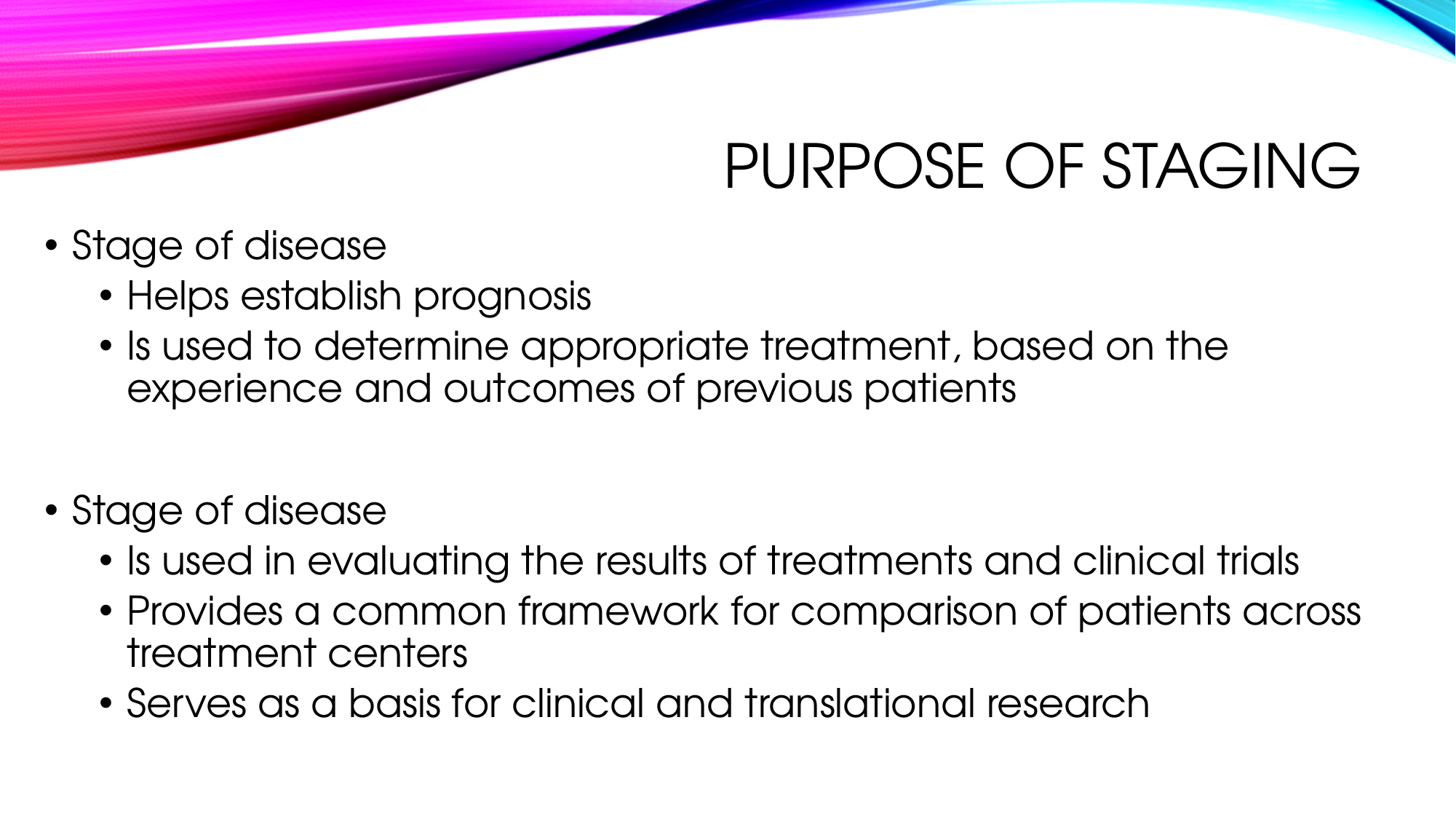

# Purpose of Staging
Stage of disease
Helps establish prognosis
Is used to determine appropriate treatment, based on the experience and outcomes of previous patients

Stage of disease
Is used in evaluating the results of treatments and clinical trials
Provides a common framework for comparison of patients across treatment centers
Serves as a basis for clinical and translational research